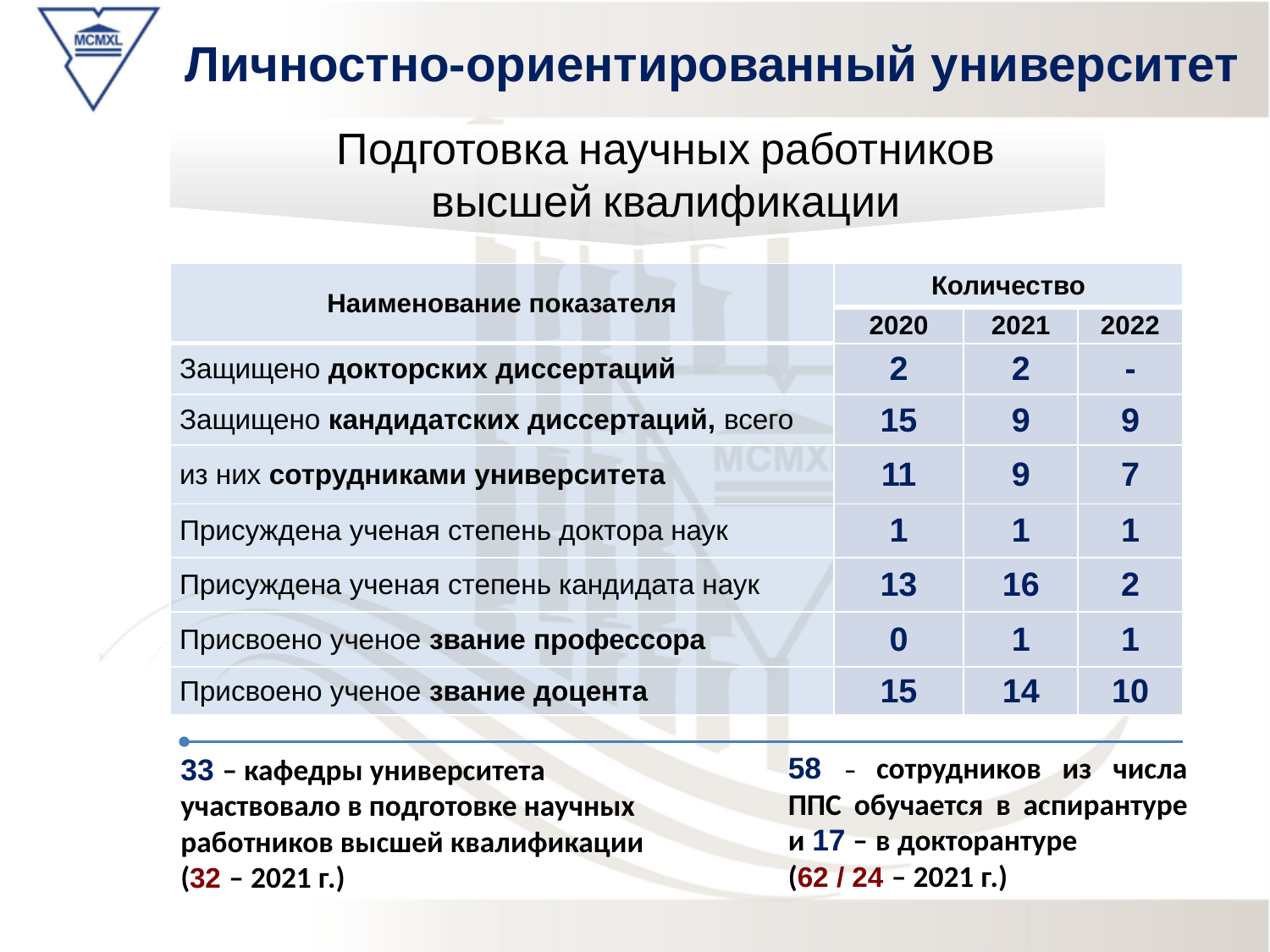

Личностно-ориентированный университет
Подготовка научных работников
высшей квалификации
| Наименование показателя | Количество |  |  |
| --- | --- | --- | --- |
|  | 2020 | 2021 | 2022 |
| Защищено докторских диссертаций | 2 | 2 | - |
| Защищено кандидатских диссертаций, всего | 15 | 9 | 9 |
| из них сотрудниками университета | 11 | 9 | 7 |
| Присуждена ученая степень доктора наук | 1 | 1 | 1 |
| Присуждена ученая степень кандидата наук | 13 | 16 | 2 |
| Присвоено ученое звание профессора | 0 | 1 | 1 |
| Присвоено ученое звание доцента | 15 | 14 | 10 |
58 – сотрудников из числа ППС обучается в аспирантуре и 17 – в докторантуре                (62 / 24 – 2021 г.)
33 – кафедры университета участвовало в подготовке научных работников высшей квалификации (32 – 2021 г.)